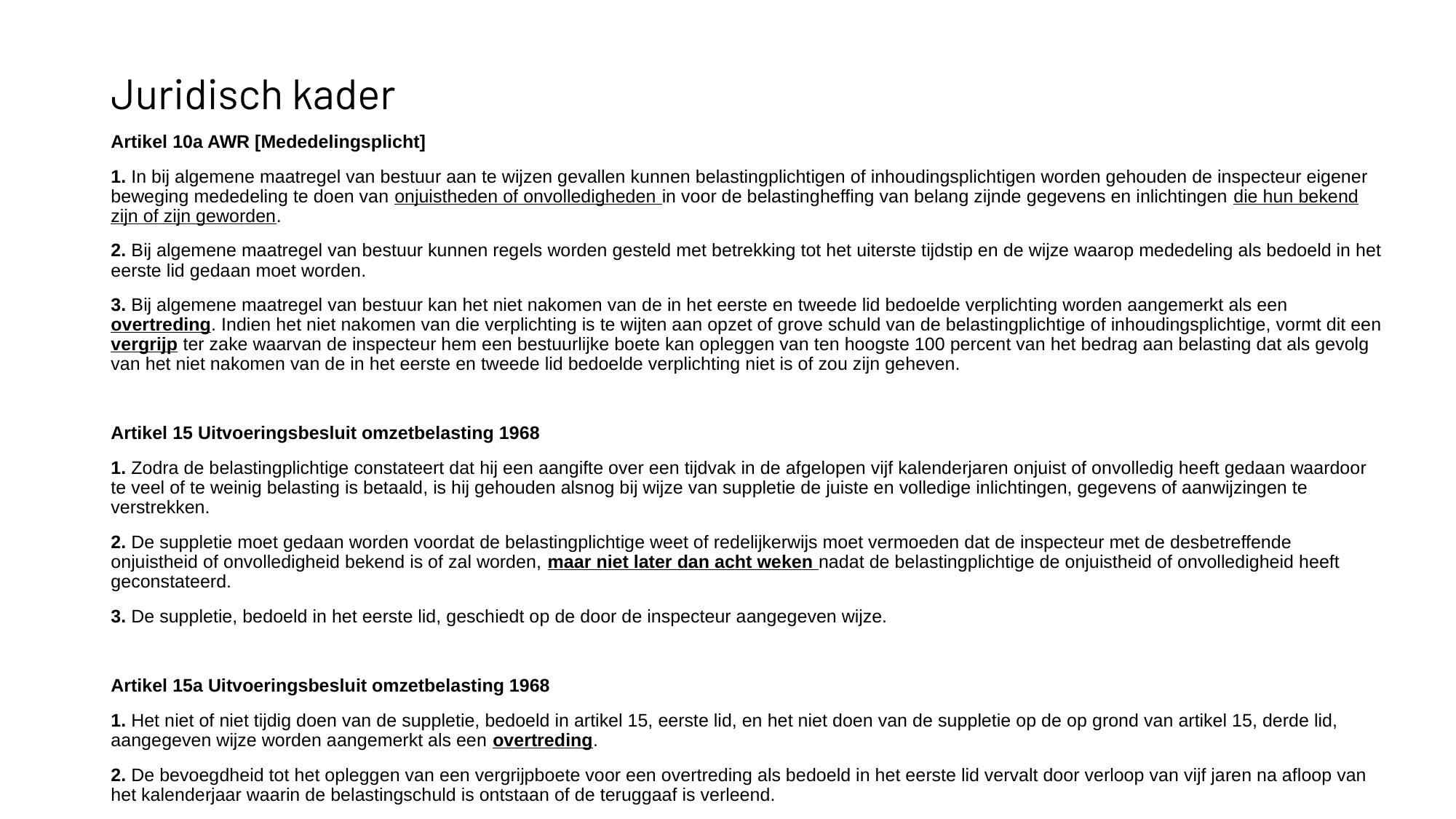

# Juridisch kader
Artikel 10a AWR [Mededelingsplicht]
1. In bij algemene maatregel van bestuur aan te wijzen gevallen kunnen belastingplichtigen of inhoudingsplichtigen worden gehouden de inspecteur eigener beweging mededeling te doen van onjuistheden of onvolledigheden in voor de belastingheffing van belang zijnde gegevens en inlichtingen die hun bekend zijn of zijn geworden.
2. Bij algemene maatregel van bestuur kunnen regels worden gesteld met betrekking tot het uiterste tijdstip en de wijze waarop mededeling als bedoeld in het eerste lid gedaan moet worden.
3. Bij algemene maatregel van bestuur kan het niet nakomen van de in het eerste en tweede lid bedoelde verplichting worden aangemerkt als een overtreding. Indien het niet nakomen van die verplichting is te wijten aan opzet of grove schuld van de belastingplichtige of inhoudingsplichtige, vormt dit een vergrijp ter zake waarvan de inspecteur hem een bestuurlijke boete kan opleggen van ten hoogste 100 percent van het bedrag aan belasting dat als gevolg van het niet nakomen van de in het eerste en tweede lid bedoelde verplichting niet is of zou zijn geheven.

Artikel 15 Uitvoeringsbesluit omzetbelasting 1968
1. Zodra de belastingplichtige constateert dat hij een aangifte over een tijdvak in de afgelopen vijf kalenderjaren onjuist of onvolledig heeft gedaan waardoor te veel of te weinig belasting is betaald, is hij gehouden alsnog bij wijze van suppletie de juiste en volledige inlichtingen, gegevens of aanwijzingen te verstrekken.
2. De suppletie moet gedaan worden voordat de belastingplichtige weet of redelijkerwijs moet vermoeden dat de inspecteur met de desbetreffende onjuistheid of onvolledigheid bekend is of zal worden, maar niet later dan acht weken nadat de belastingplichtige de onjuistheid of onvolledigheid heeft geconstateerd.
3. De suppletie, bedoeld in het eerste lid, geschiedt op de door de inspecteur aangegeven wijze.

Artikel 15a Uitvoeringsbesluit omzetbelasting 1968
1. Het niet of niet tijdig doen van de suppletie, bedoeld in artikel 15, eerste lid, en het niet doen van de suppletie op de op grond van artikel 15, derde lid, aangegeven wijze worden aangemerkt als een overtreding.
2. De bevoegdheid tot het opleggen van een vergrijpboete voor een overtreding als bedoeld in het eerste lid vervalt door verloop van vijf jaren na afloop van het kalenderjaar waarin de belastingschuld is ontstaan of de teruggaaf is verleend.